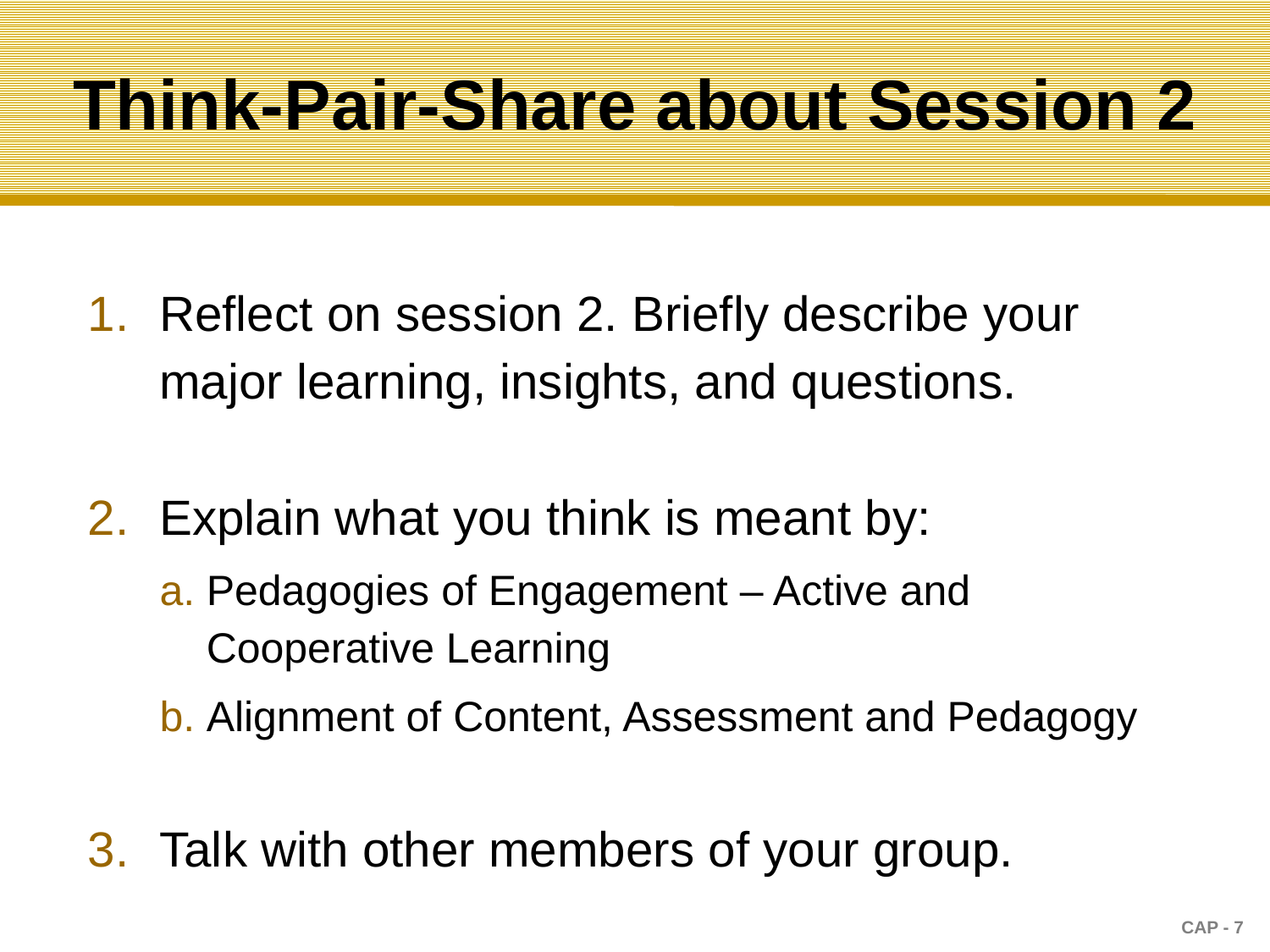

# Think-Pair-Share about Session 2
Reflect on session 2. Briefly describe your major learning, insights, and questions.

Explain what you think is meant by:
Pedagogies of Engagement – Active and Cooperative Learning
Alignment of Content, Assessment and Pedagogy

Talk with other members of your group.